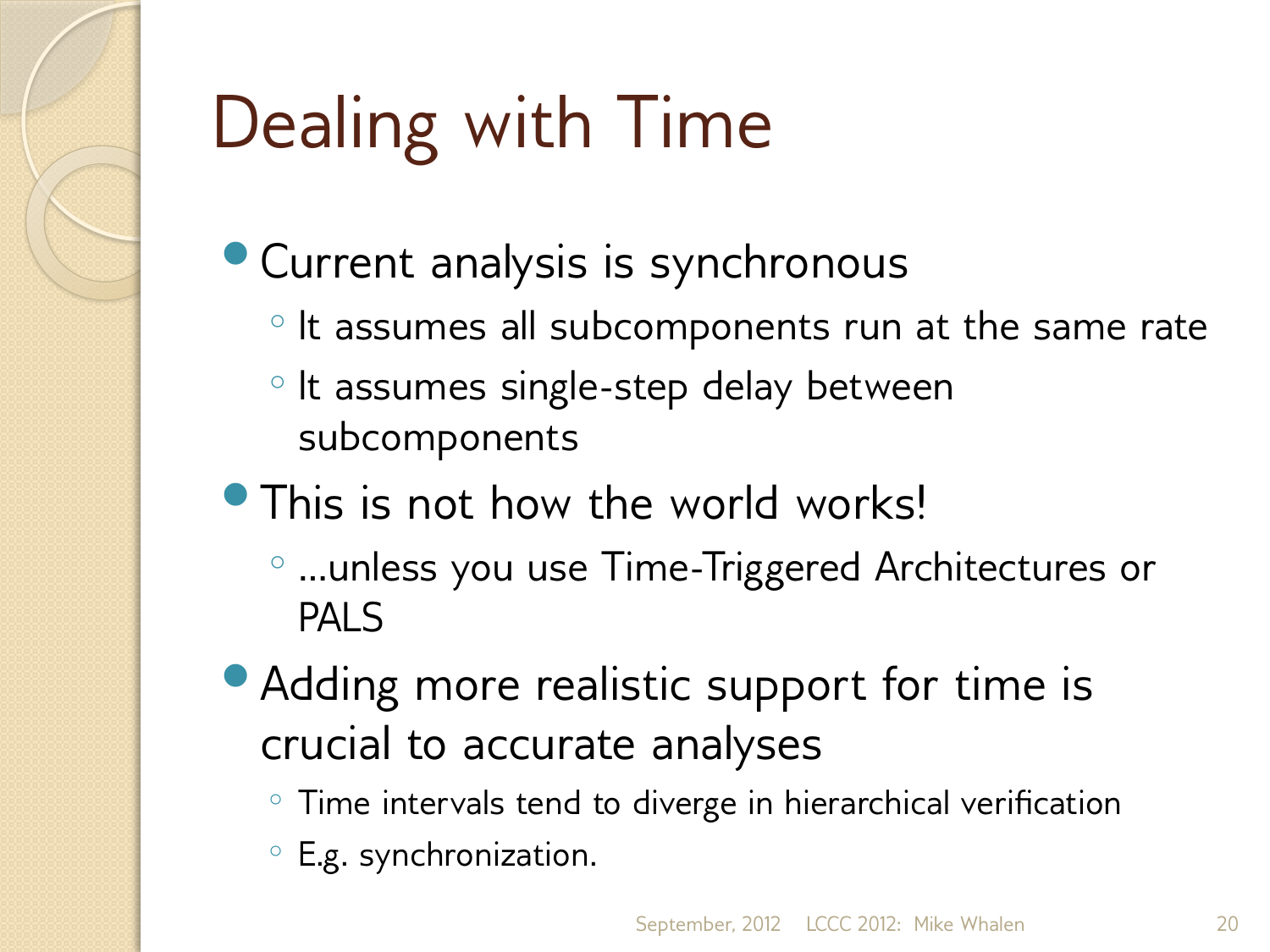

# Dealing with Time
Current analysis is synchronous
It assumes all subcomponents run at the same rate
It assumes single-step delay between subcomponents
This is not how the world works!
…unless you use Time-Triggered Architectures or PALS
Adding more realistic support for time is crucial to accurate analyses
Time intervals tend to diverge in hierarchical verification
E.g. synchronization.
September, 2012
LCCC 2012:  Mike Whalen
20